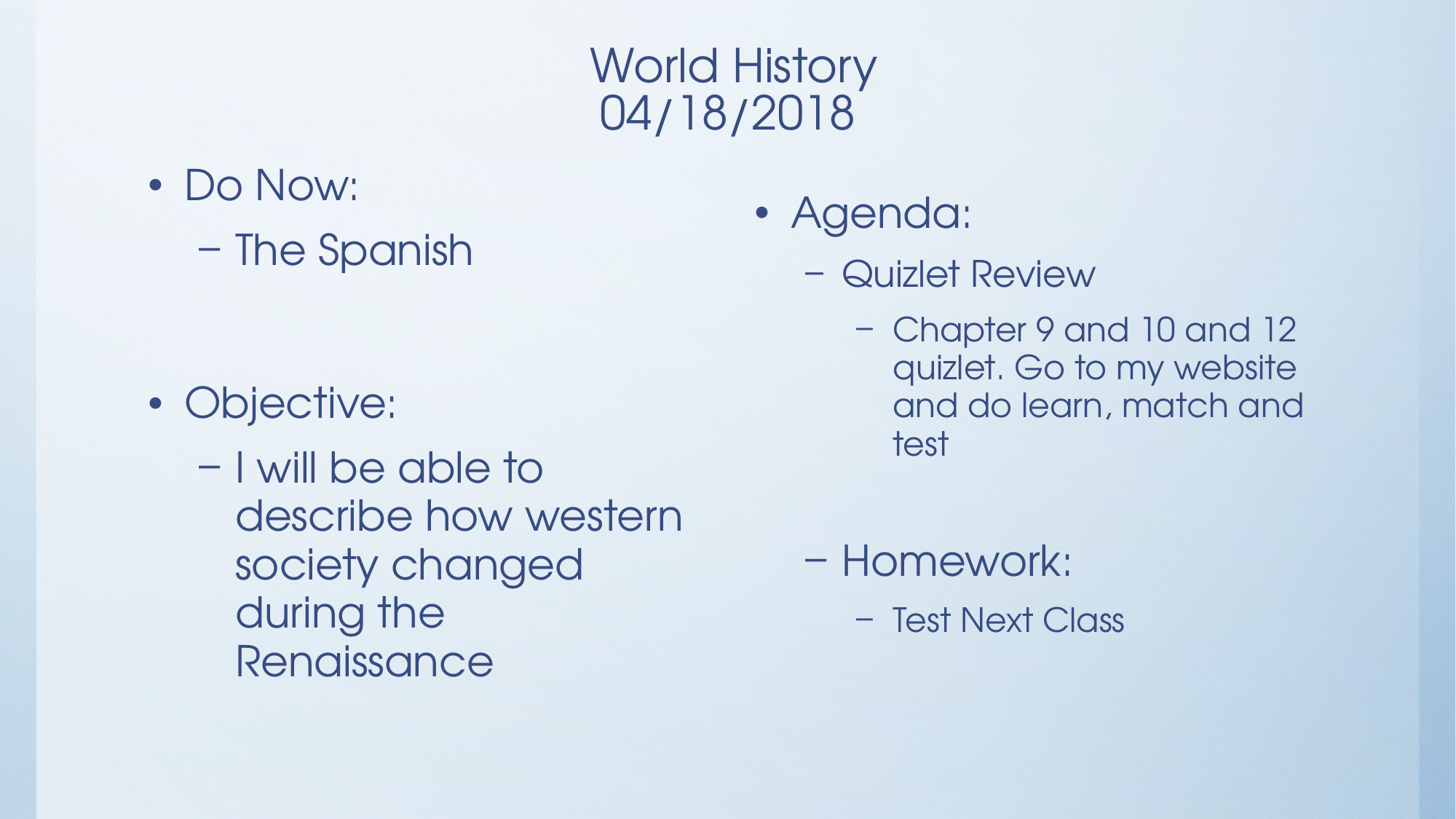

# World History 04/18/2018
Do Now:
The Spanish

Objective:
I will be able to describe how western society changed during the Renaissance
Agenda:
Quizlet Review
Chapter 9 and 10 and 12 quizlet. Go to my website and do learn, match and test

Homework:
Test Next Class